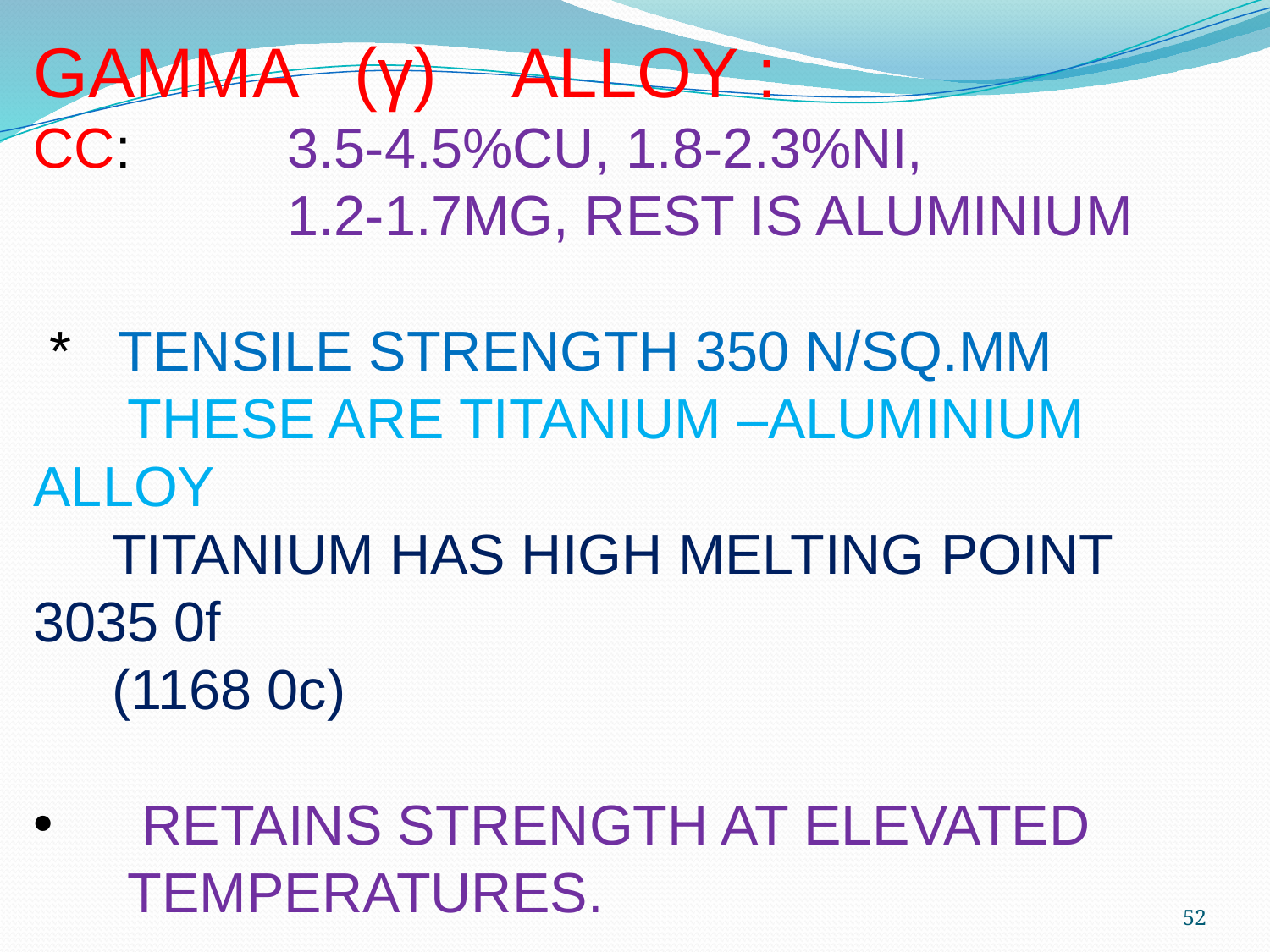

GAMMA   (γ)    ALLOY :
CC: 		3.5-4.5%CU, 1.8-2.3%NI,
     		1.2-1.7MG, REST IS ALUMINIUM

 *   TENSILE STRENGTH 350 N/SQ.MM
      THESE ARE TITANIUM –ALUMINIUM ALLOY
     TITANIUM HAS HIGH MELTING POINT 3035 0f
     (1168 0c)

     RETAINS STRENGTH AT ELEVATED
      TEMPERATURES.
52